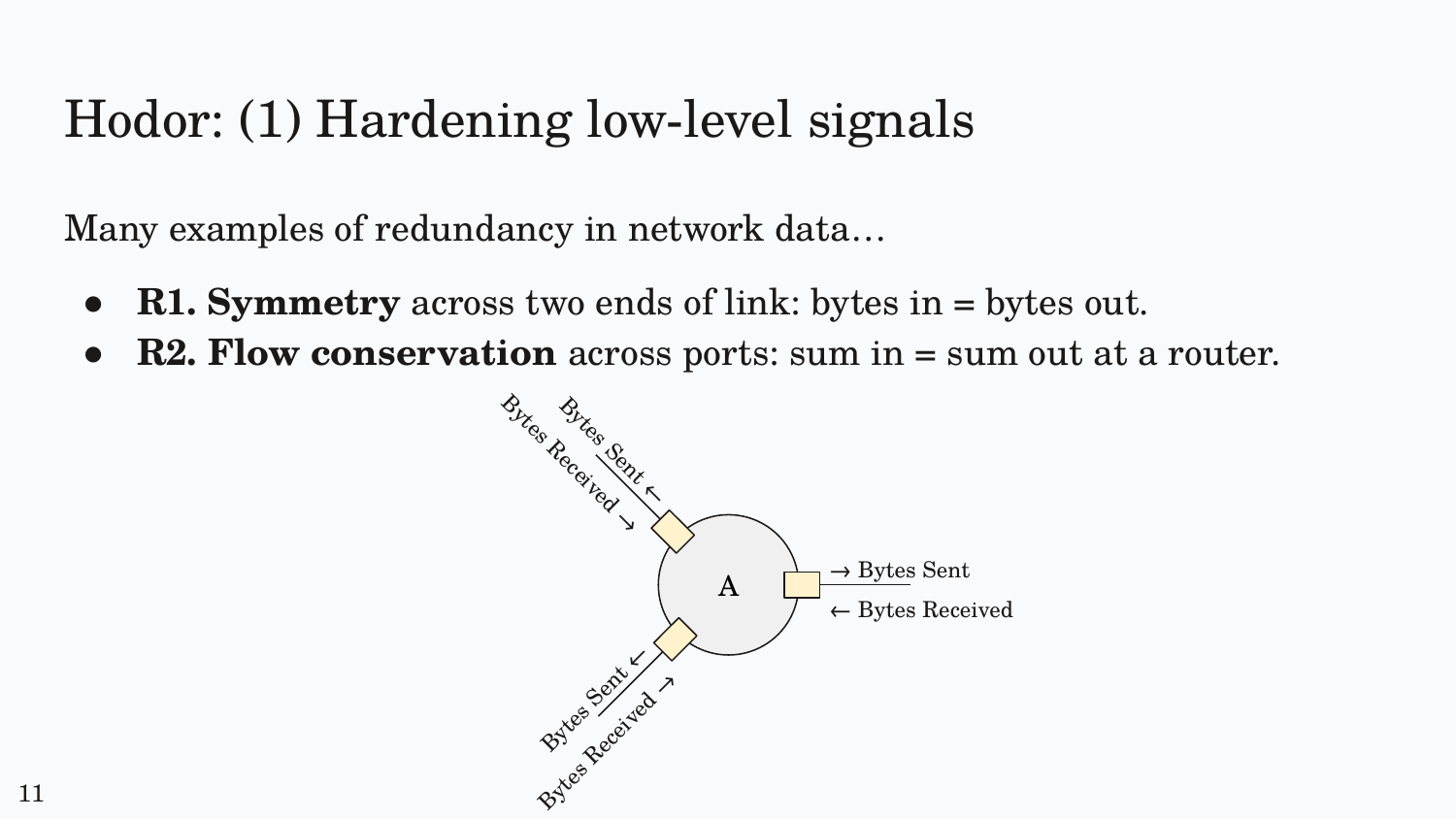

# Hodor: (1) Hardening low-level signals
Many examples of redundancy in network data…
R1. Symmetry across two ends of link: bytes in = bytes out.
R2. Flow conservation across ports: sum in = sum out at a router.

Bytes Sent ←
Bytes Received →
A
→ Bytes Sent

← Bytes Received

Bytes Sent ←
Bytes Received →
11